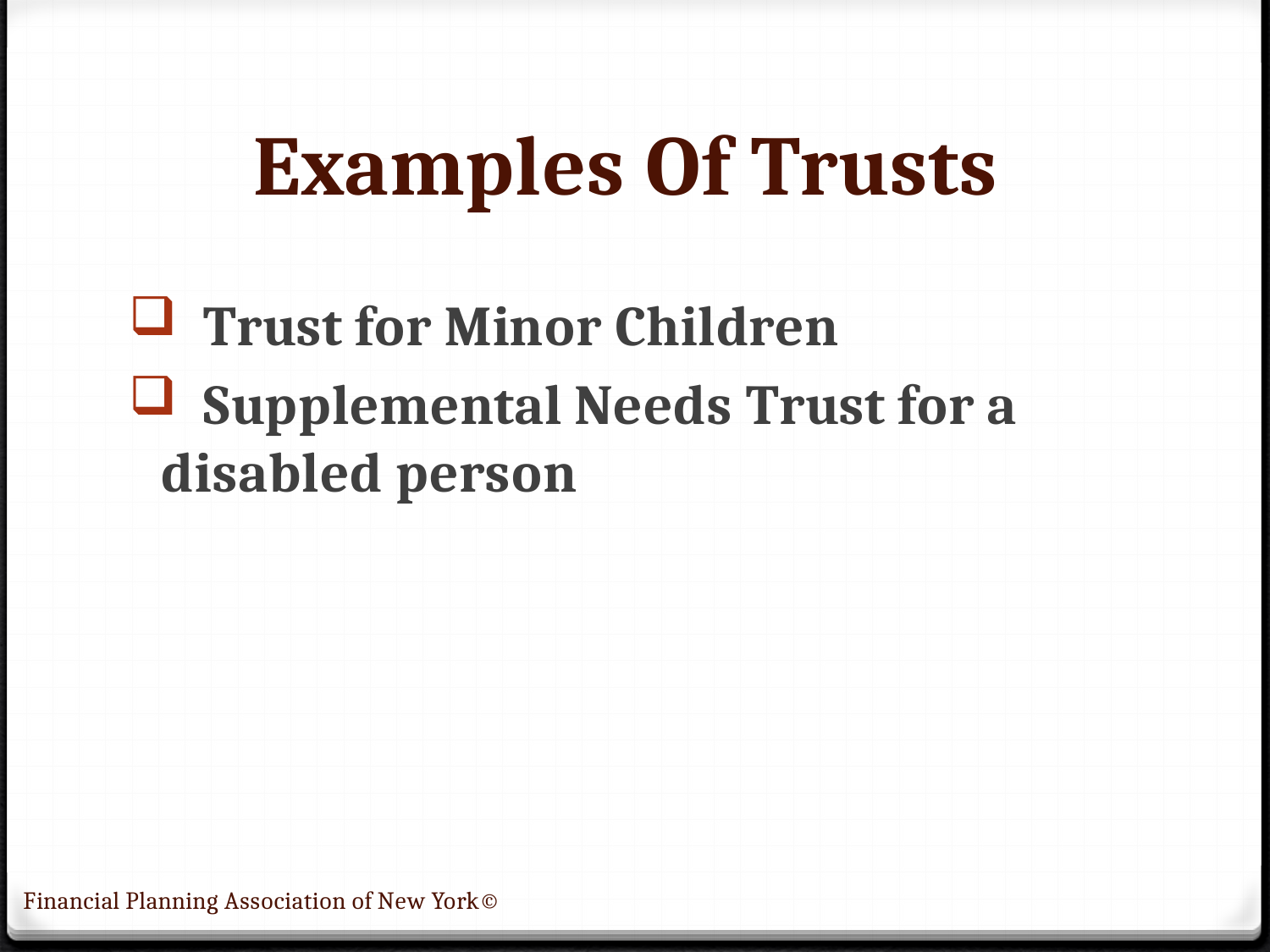

# Examples Of Trusts
  Trust for Minor Children
  Supplemental Needs Trust for a disabled person

Financial Planning Association of New York©